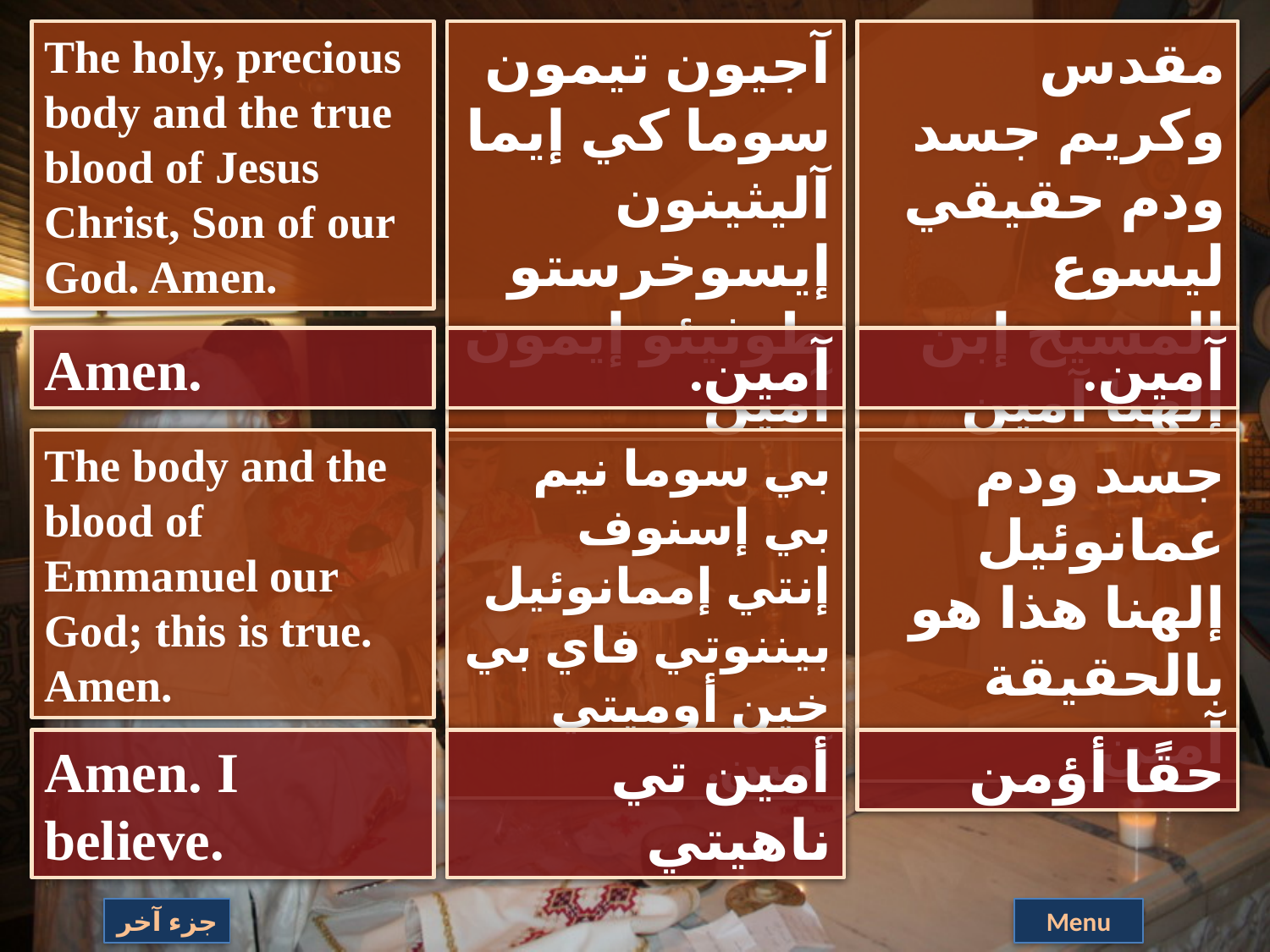

The holy, precious body and the true blood of Jesus Christ, Son of our God. Amen.
آجيون تيمون سوما كي إيما آليثينون إيسوخرستوطوثيئو إيمون آمين
مقدس وكريم جسد ودم حقيقي ليسوع المسيح إبن
إلهنا آمين
Amen.
آمين.
آمين.
The body and the blood of Emmanuel our God; this is true. Amen.
بي سوما نيم بي إسنوف إنتي إممانوئيل بيننوتي فاي بي خين أوميتي آمين.
جسد ودم عمانوئيل إلهنا هذا هو
بالحقيقة آمين
Amen. I believe.
أمين تي ناهيتي
حقًا أؤمن
جزء آخر
Menu